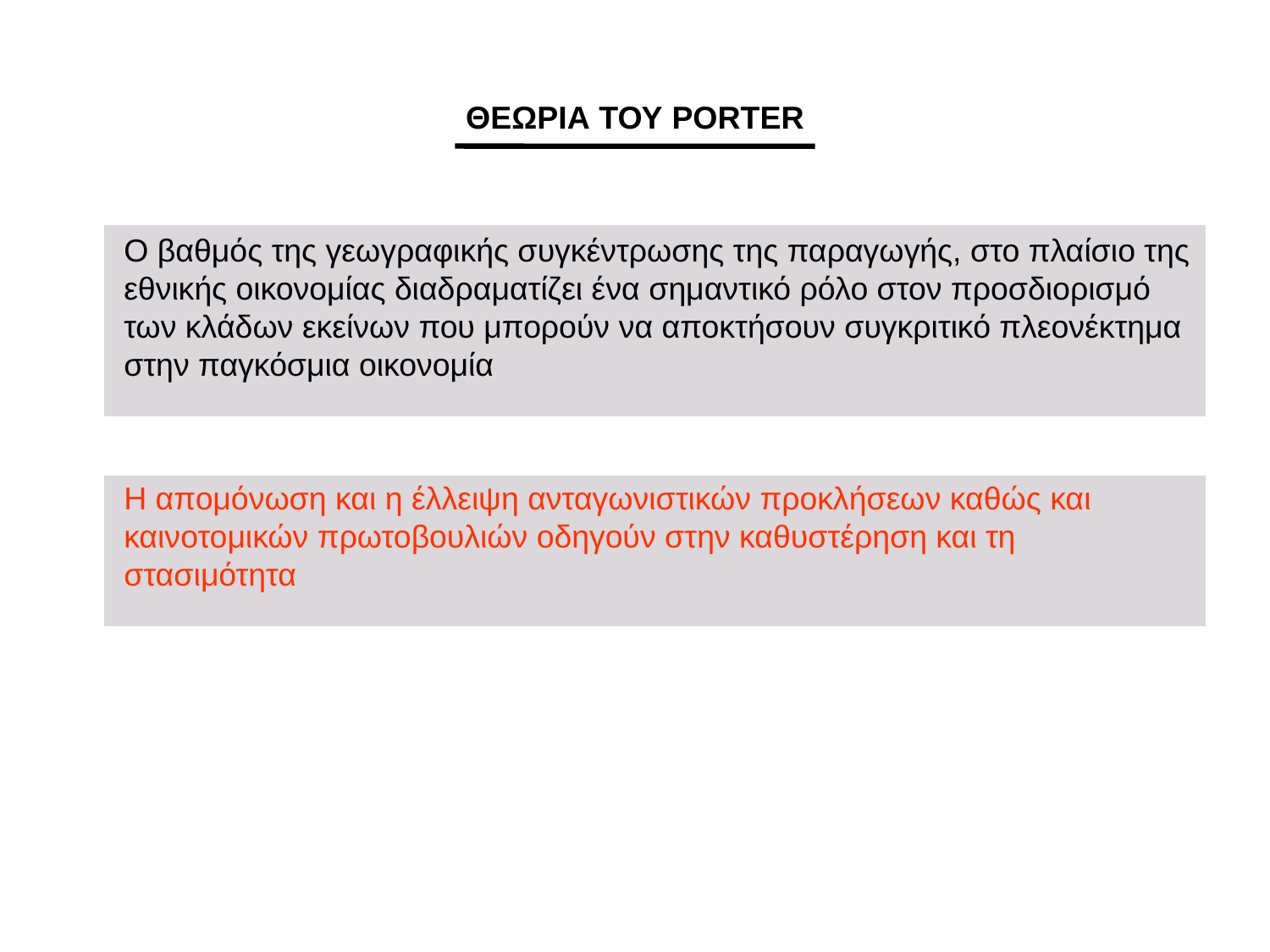

ΘΕΩΡΙΑ ΤΟΥ PORTER

	Ο βαθμός της γεωγραφικής συγκέντρωσης της παραγωγής, στο πλαίσιο της εθνικής οικονομίας διαδραματίζει ένα σημαντικό ρόλο στον προσδιορισμό των κλάδων εκείνων που μπορούν να αποκτήσουν συγκριτικό πλεονέκτημα στην παγκόσμια οικονομία

	Η απομόνωση και η έλλειψη ανταγωνιστικών προκλήσεων καθώς και καινοτομικών πρωτοβουλιών οδηγούν στην καθυστέρηση και τη στασιμότητα

21